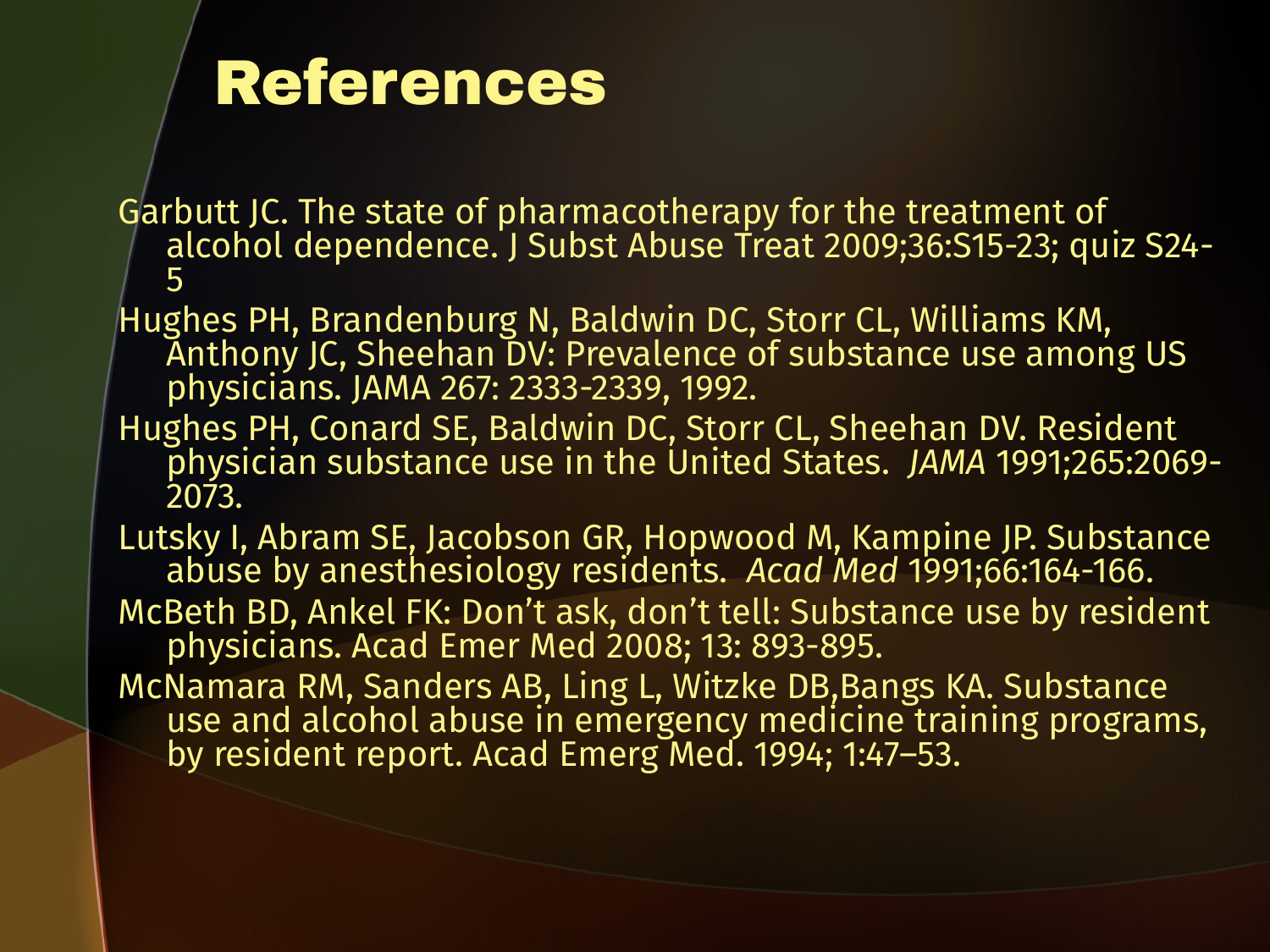

References
Garbutt JC. The state of pharmacotherapy for the treatment of alcohol dependence. J Subst Abuse Treat 2009;36:S15-23; quiz S24-5
Hughes PH, Brandenburg N, Baldwin DC, Storr CL, Williams KM, Anthony JC, Sheehan DV: Prevalence of substance use among US physicians. JAMA 267: 2333-2339, 1992.
Hughes PH, Conard SE, Baldwin DC, Storr CL, Sheehan DV. Resident physician substance use in the United States.  JAMA 1991;265:2069-2073.
Lutsky I, Abram SE, Jacobson GR, Hopwood M, Kampine JP. Substance abuse by anesthesiology residents.  Acad Med 1991;66:164-166.
McBeth BD, Ankel FK: Don’t ask, don’t tell: Substance use by resident physicians. Acad Emer Med 2008; 13: 893-895.
McNamara RM, Sanders AB, Ling L, Witzke DB,Bangs KA. Substance use and alcohol abuse in emergency medicine training programs, by resident report. Acad Emerg Med. 1994; 1:47–53.